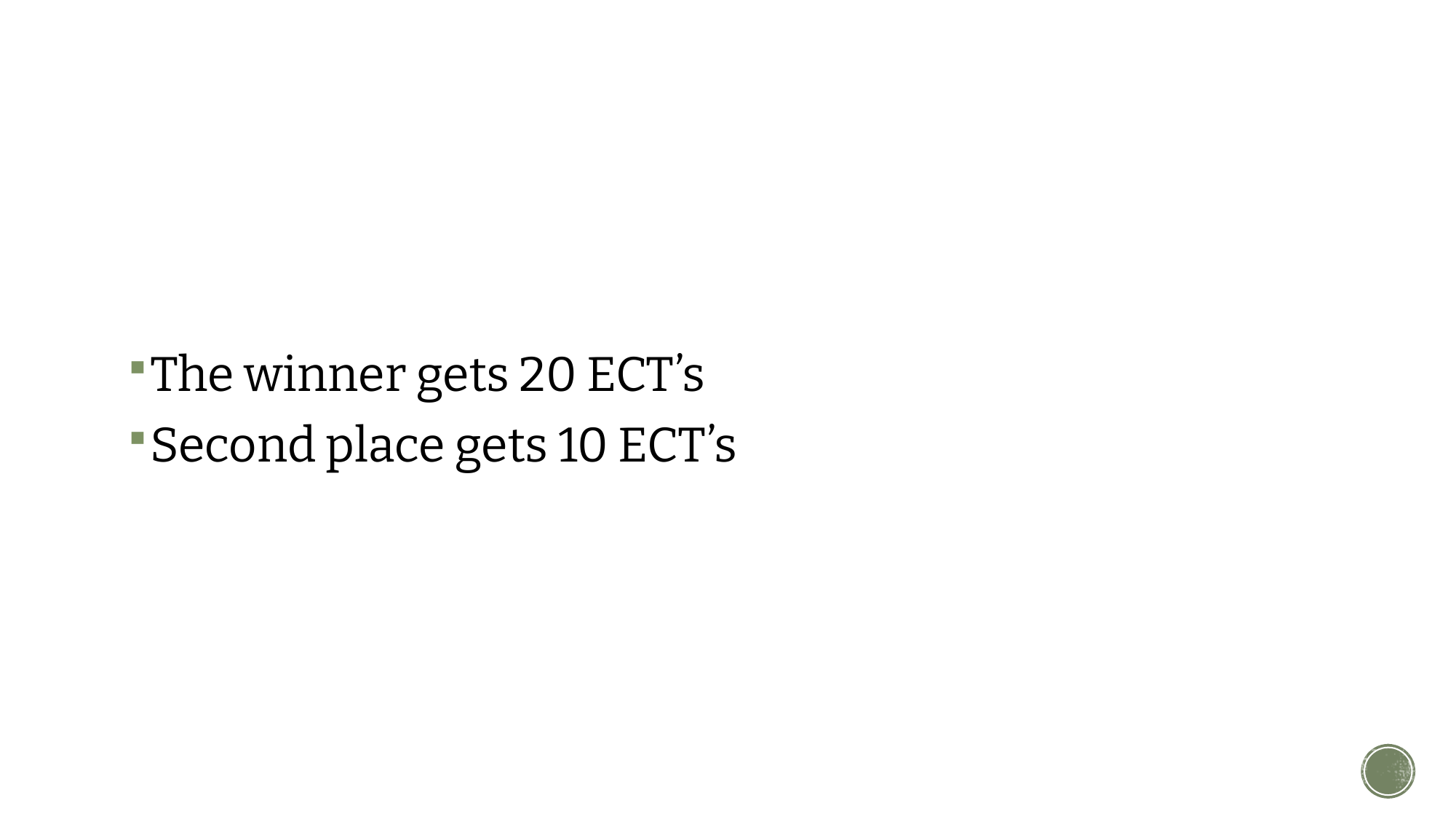

#

The winner gets 20 ECT’s
Second place gets 10 ECT’s